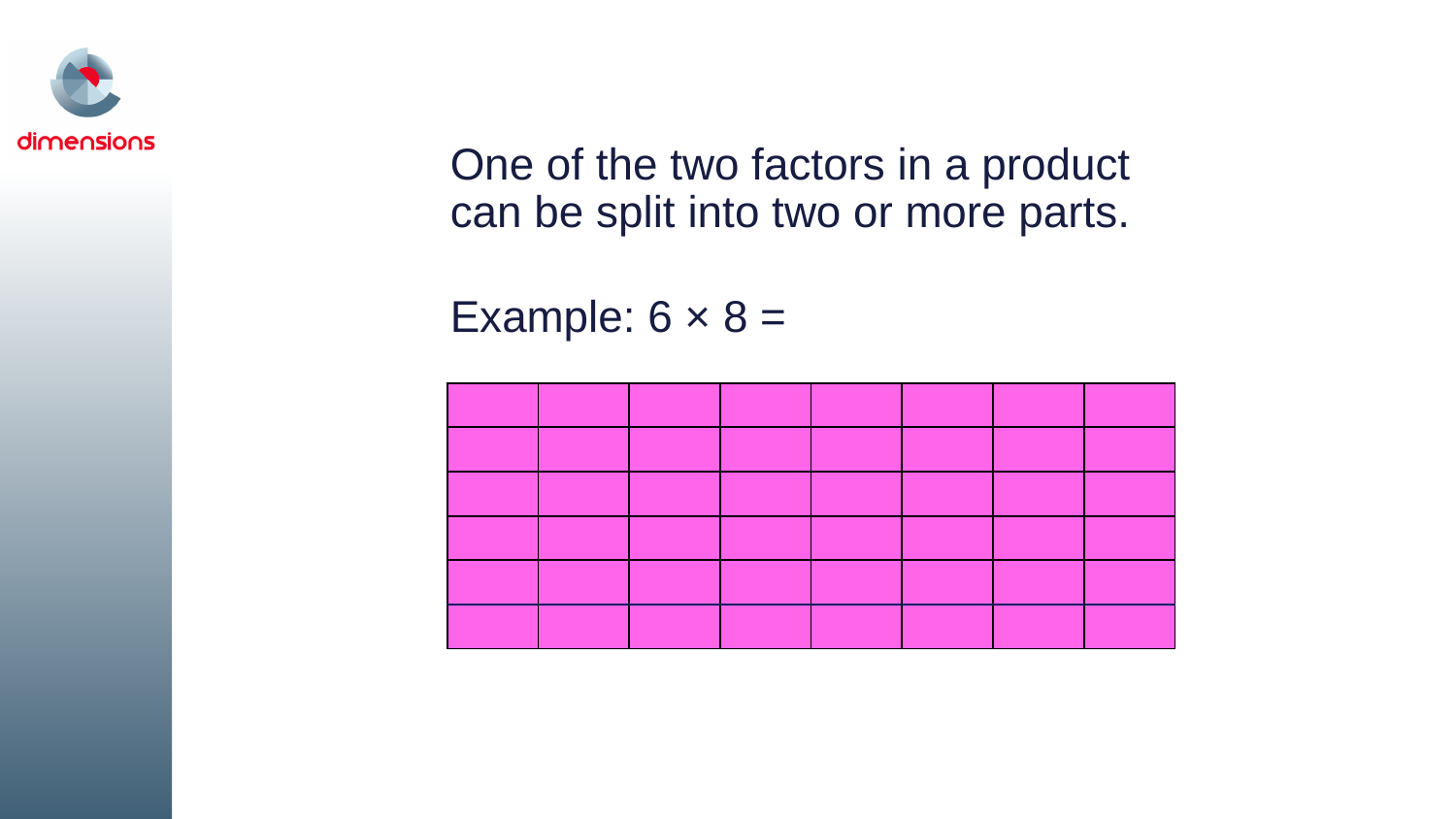

One of the two factors in a product
can be split into two or more parts.
Example: 6 × 8 =

|  |  |  |  |  |  |  |  |
| --- | --- | --- | --- | --- | --- | --- | --- |
|  |  |  |  |  |  |  |  |
|  |  |  |  |  |  |  |  |
|  |  |  |  |  |  |  |  |
|  |  |  |  |  |  |  |  |
|  |  |  |  |  |  |  |  |